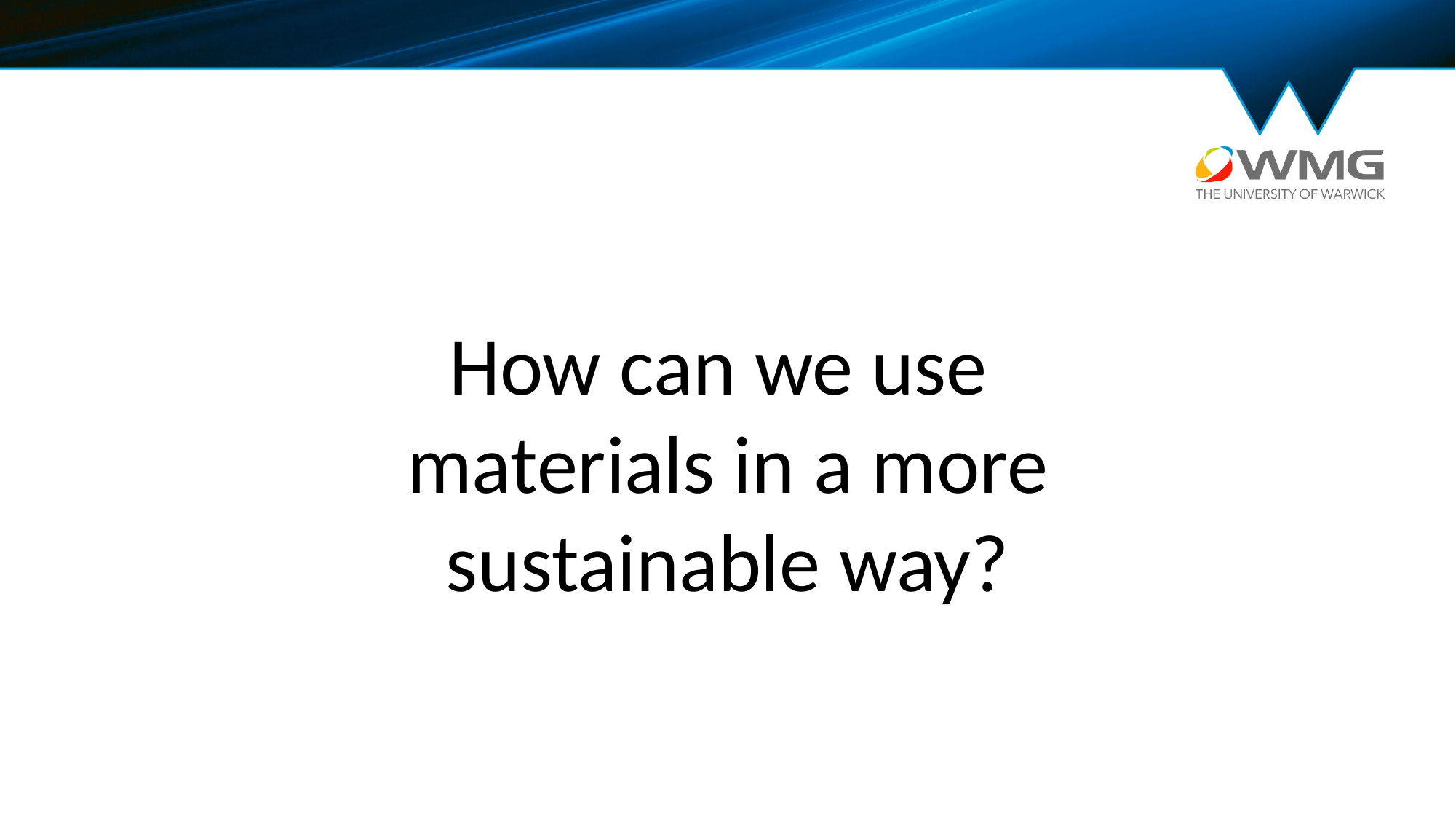

How can we use
materials in a more sustainable way?